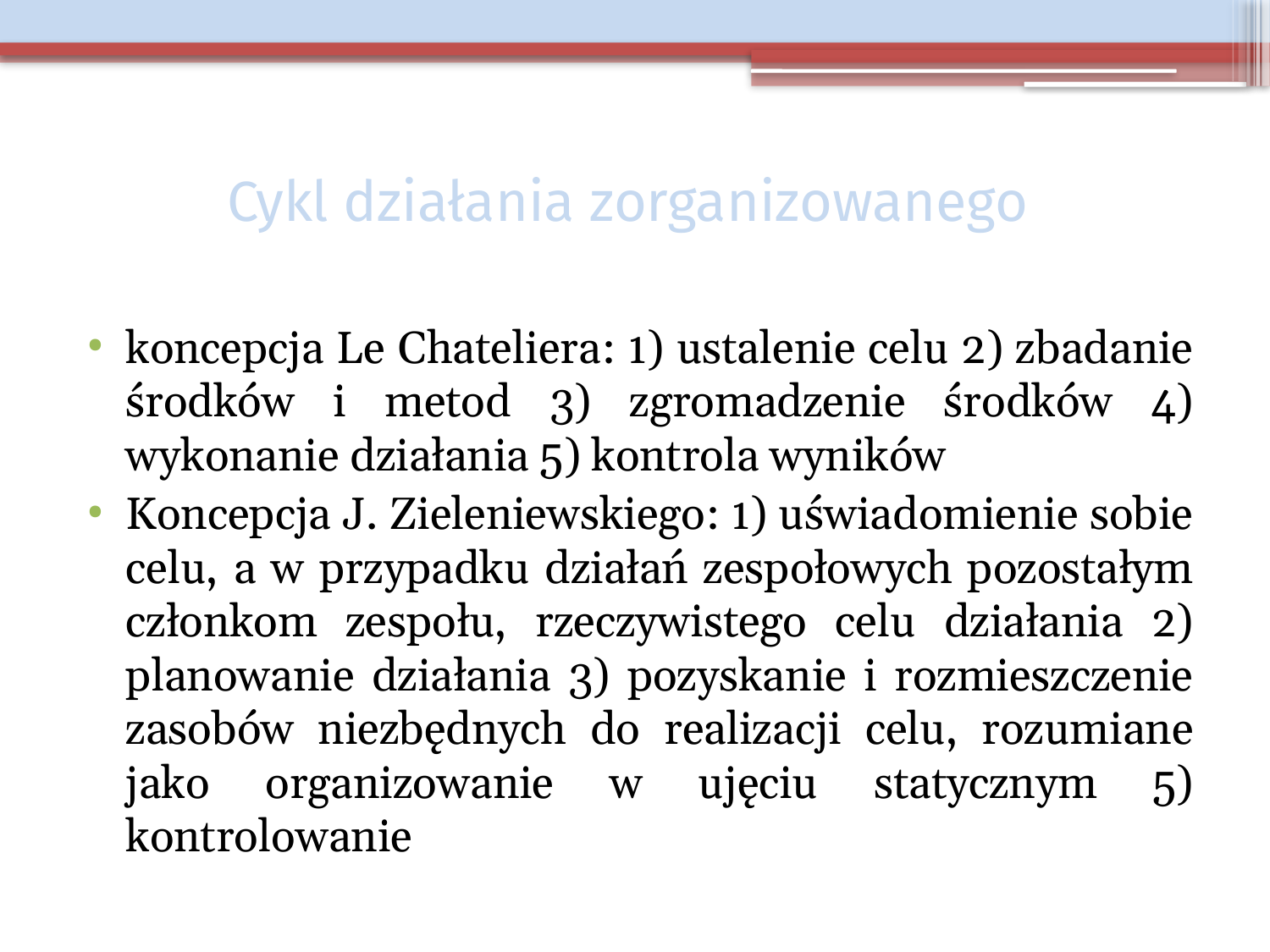

# Cykl działania zorganizowanego
koncepcja Le Chateliera: 1) ustalenie celu 2) zbadanie środków i metod 3) zgromadzenie środków 4) wykonanie działania 5) kontrola wyników
Koncepcja J. Zieleniewskiego: 1) uświadomienie sobie celu, a w przypadku działań zespołowych pozostałym członkom zespołu, rzeczywistego celu działania 2) planowanie działania 3) pozyskanie i rozmieszczenie zasobów niezbędnych do realizacji celu, rozumiane jako organizowanie w ujęciu statycznym 5) kontrolowanie